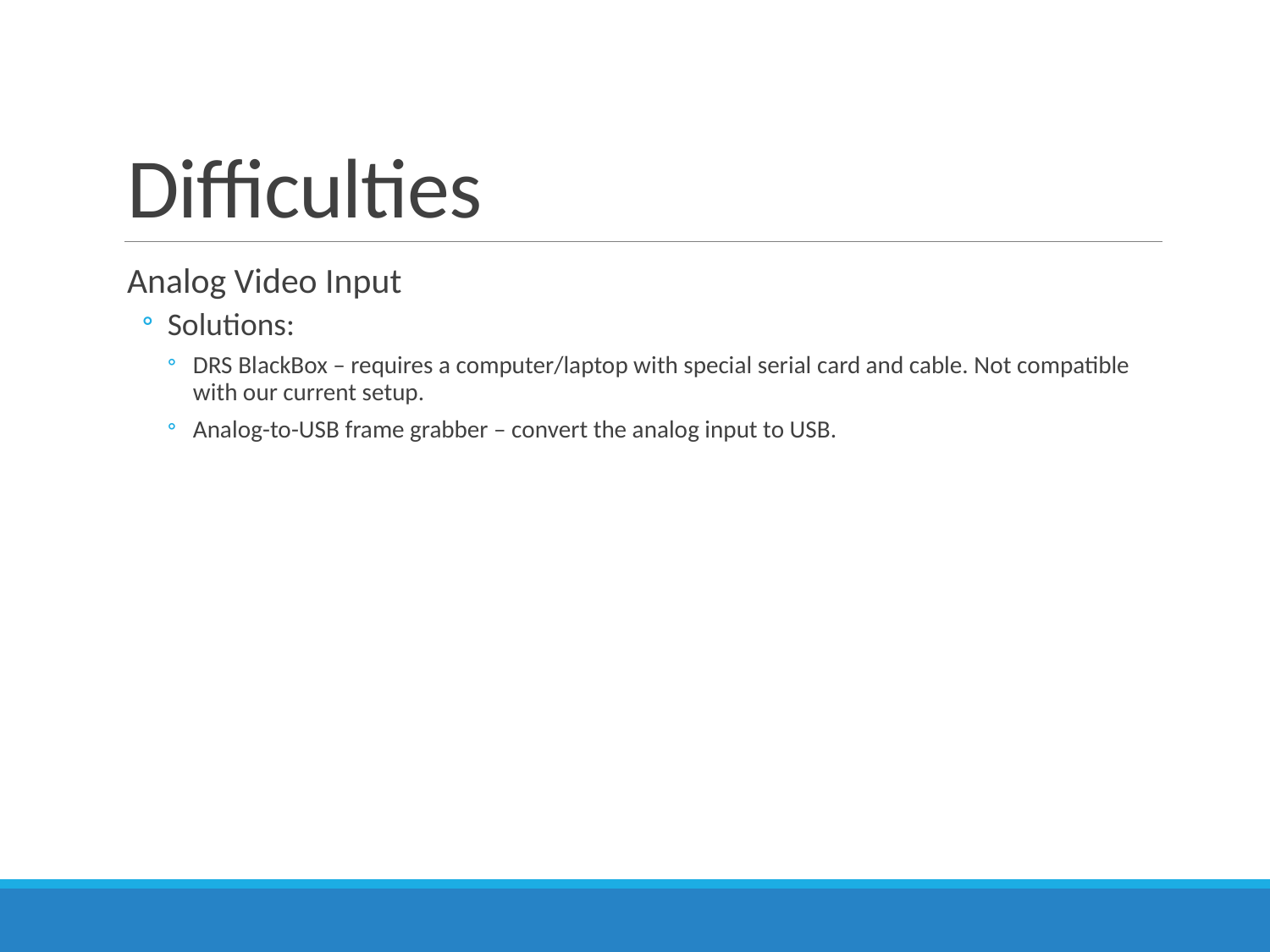

# Difficulties
Analog Video Input
Solutions:
DRS BlackBox – requires a computer/laptop with special serial card and cable. Not compatible with our current setup.
Analog-to-USB frame grabber – convert the analog input to USB.